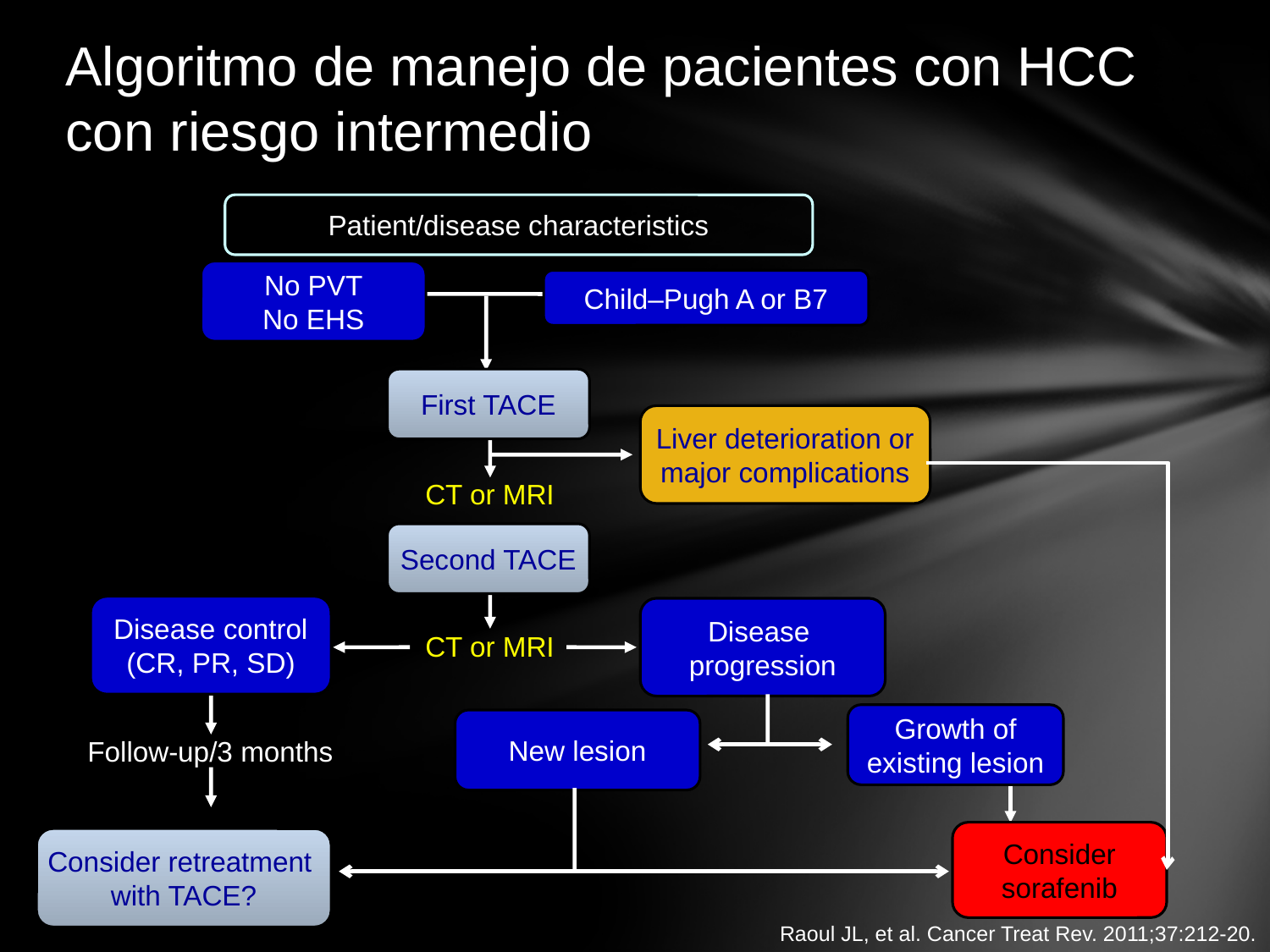

# Algoritmo de manejo de pacientes con HCC con riesgo intermedio
Patient/disease characteristics
No PVT
No EHS
Child–Pugh A or B7

First TACE
Liver deterioration or
major complications

CT or MRI
Second TACE

Disease control
(CR, PR, SD)
Disease
progression
CT or MRI

Growth of
existing lesion
New lesion
Follow-up/3 months

Consider
sorafenib
Consider retreatment
with TACE?
Raoul JL, et al. Cancer Treat Rev. 2011;37:212-20.